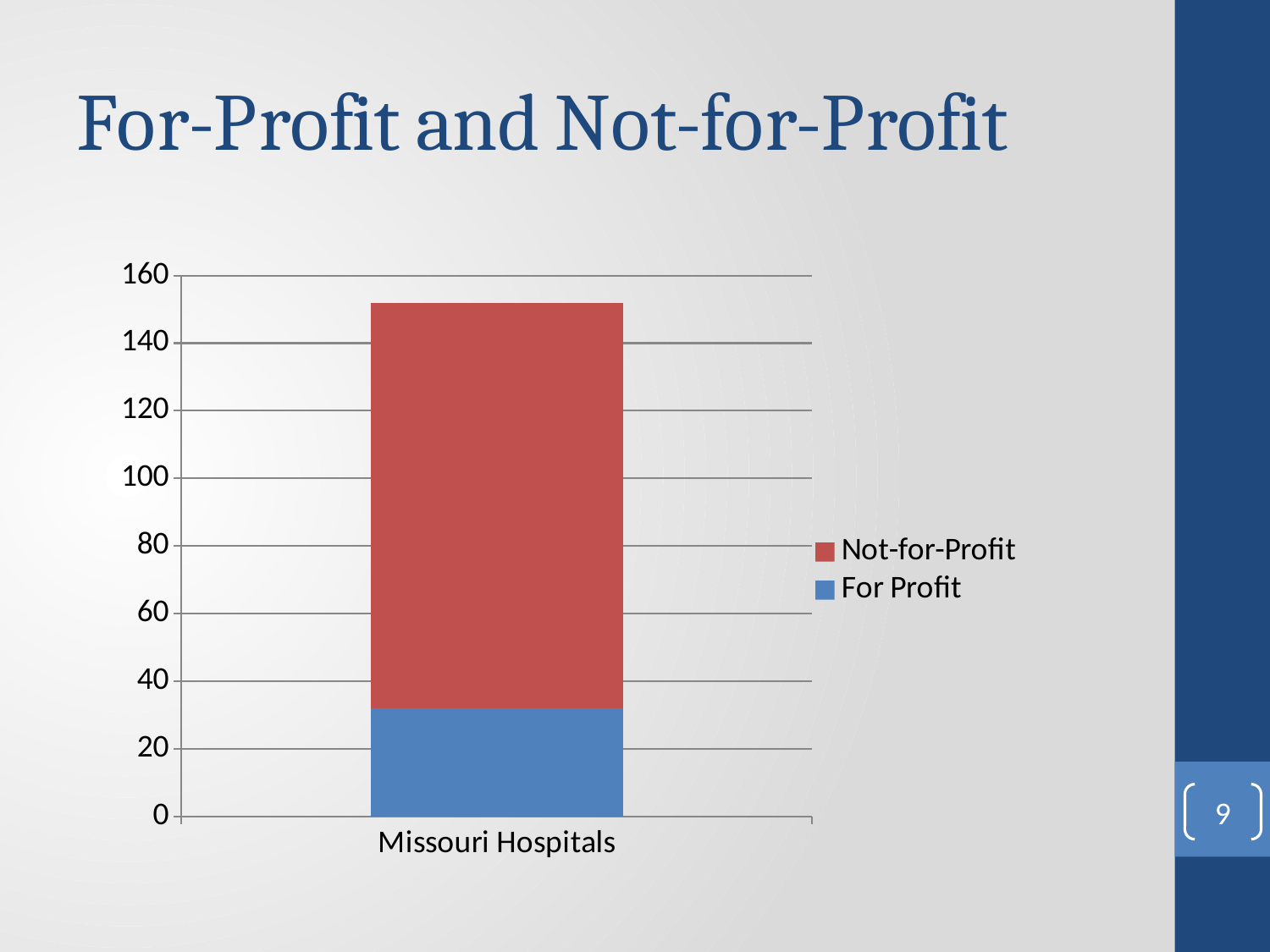

# For-Profit and Not-for-Profit

### Chart

| Category | For Profit | Not-for-Profit |
|---|---|---|
| Missouri Hospitals | 32.0 | 120.0 |
9